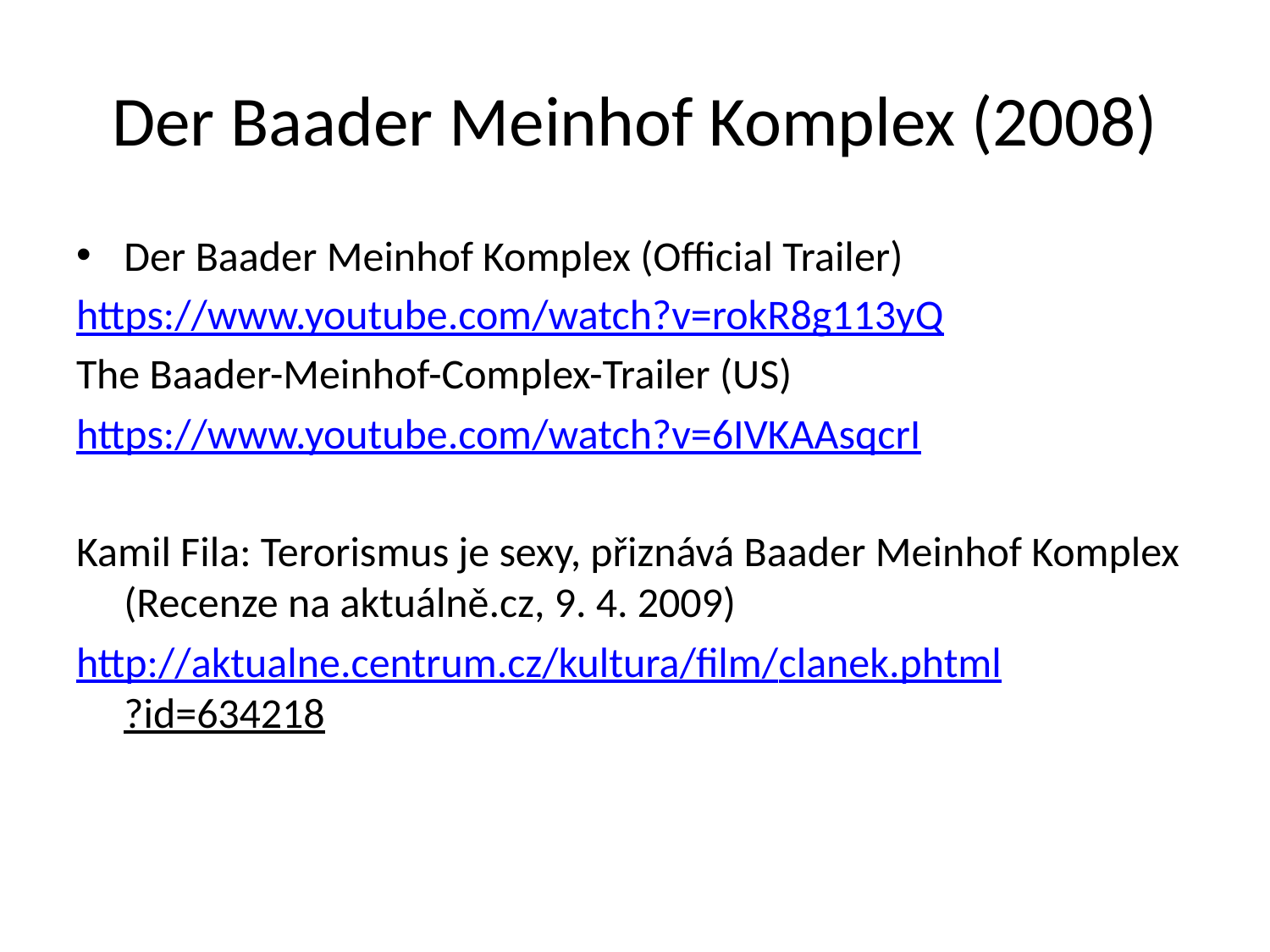

# Der Baader Meinhof Komplex (2008)
Der Baader Meinhof Komplex (Official Trailer)
https://www.youtube.com/watch?v=rokR8g113yQ
The Baader-Meinhof-Complex-Trailer (US)
https://www.youtube.com/watch?v=6IVKAAsqcrI

Kamil Fila: Terorismus je sexy, přiznává Baader Meinhof Komplex (Recenze na aktuálně.cz, 9. 4. 2009)
http://aktualne.centrum.cz/kultura/film/clanek.phtml?id=634218